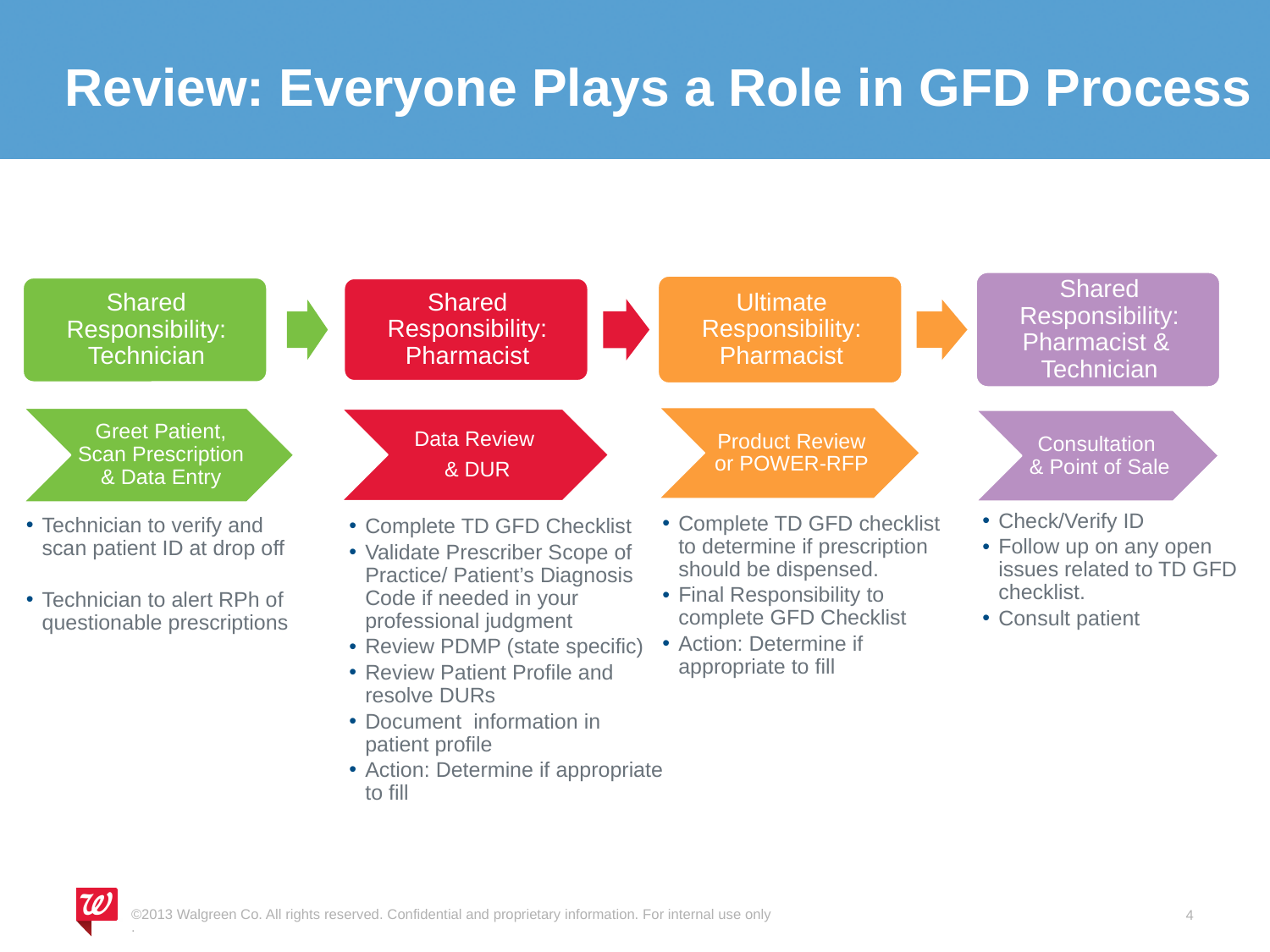

# Review: Everyone Plays a Role in GFD Process
Shared Responsibility: Technician

Shared Responsibility: Pharmacist

Ultimate Responsibility: Pharmacist

Shared Responsibility: Pharmacist &  Technician
Greet Patient, Scan Prescription & Data Entry
Technician to verify and scan patient ID at drop off

Technician to alert RPh of questionable prescriptions

Data Review
& DUR
Complete TD GFD Checklist
Validate Prescriber Scope of Practice/ Patient’s Diagnosis Code if needed in your professional judgment
Review PDMP (state specific)
Review Patient Profile and resolve DURs
Document  information in patient profile
Action: Determine if appropriate to fill
Product Review or POWER-RFP
Complete TD GFD checklist to determine if prescription should be dispensed.
Final Responsibility to complete GFD Checklist
Action: Determine if appropriate to fill
Consultation  & Point of Sale
Check/Verify ID
Follow up on any open issues related to TD GFD checklist.
Consult patient
©2013 Walgreen Co. All rights reserved. Confidential and proprietary information. For internal use only.
4